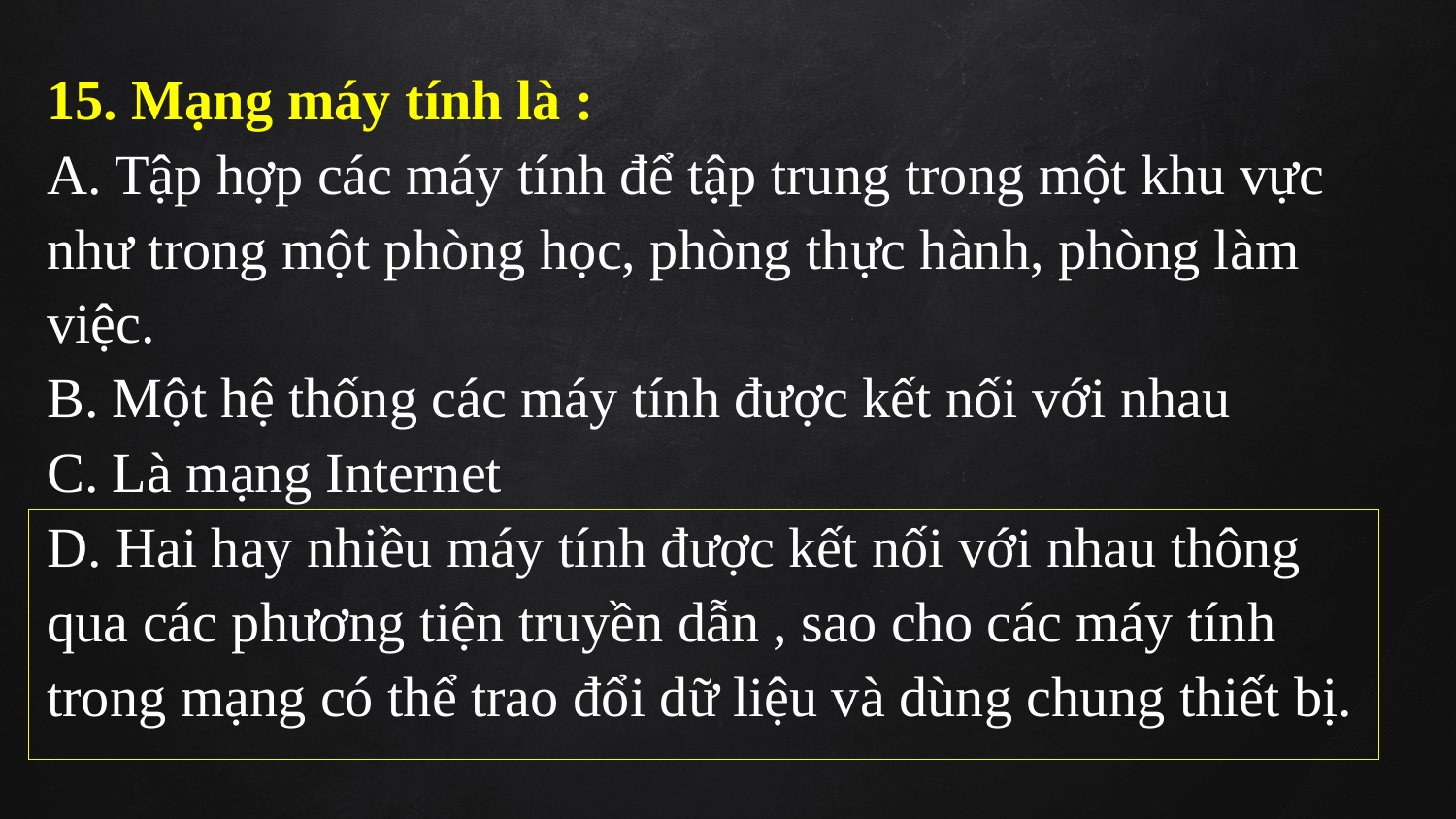

15. Mạng máy tính là :
A. Tập hợp các máy tính để tập trung trong một khu vực như trong một phòng học, phòng thực hành, phòng làm việc.
B. Một hệ thống các máy tính được kết nối với nhau
C. Là mạng Internet
D. Hai hay nhiều máy tính được kết nối với nhau thông qua các phương tiện truyền dẫn , sao cho các máy tính trong mạng có thể trao đổi dữ liệu và dùng chung thiết bị.